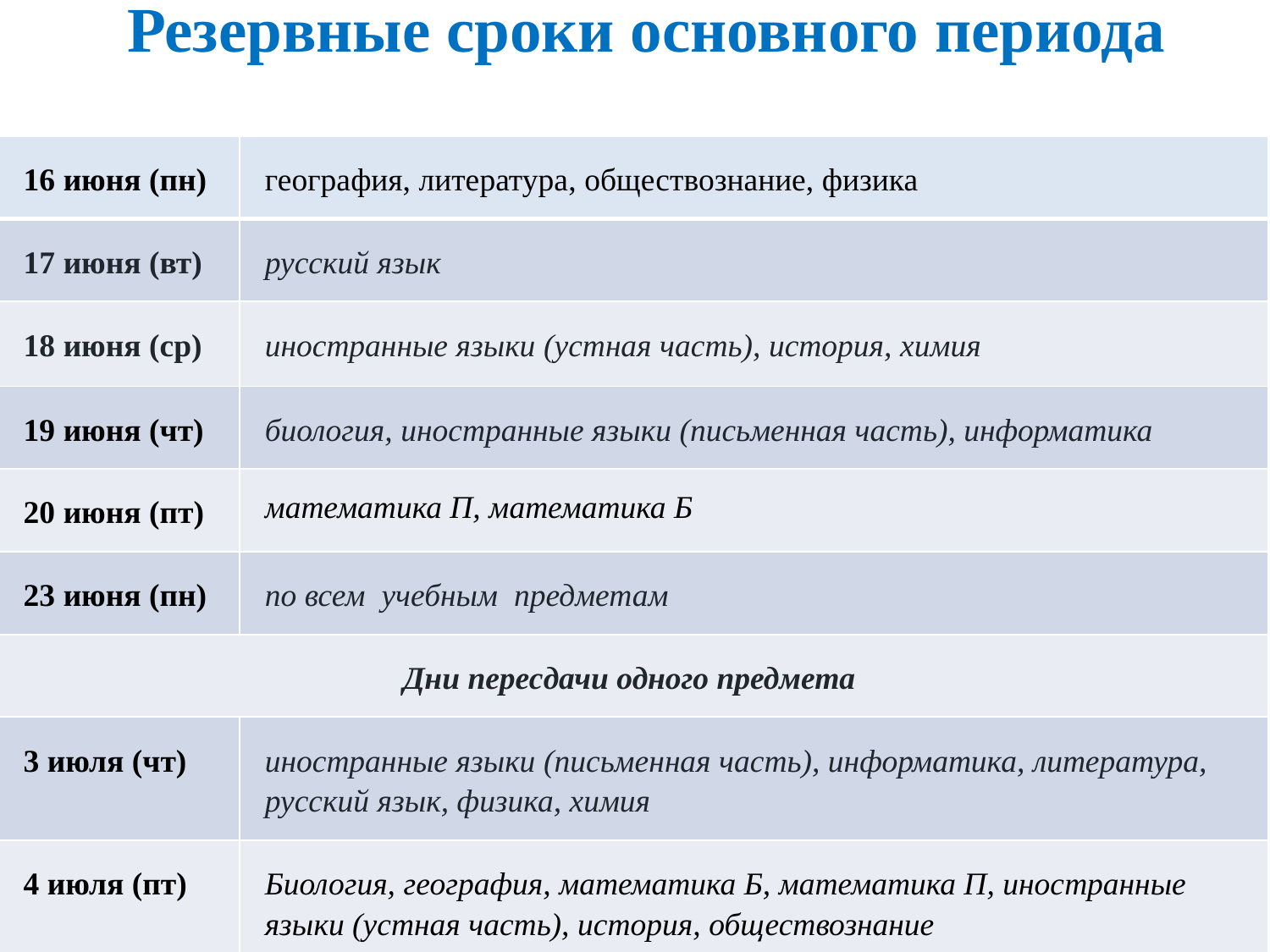

# Резервные сроки основного периода
| 16 июня (пн) | география, литература, обществознание, физика |
| --- | --- |
| 17 июня (вт) | русский язык |
| 18 июня (ср) | иностранные языки (устная часть), история, химия |
| 19 июня (чт) | биология, иностранные языки (письменная часть), информатика |
| 20 июня (пт) | математика П, математика Б |
| 23 июня (пн) | по всем учебным предметам |
| Дни пересдачи одного предмета |  |
| 3 июля (чт) | иностранные языки (письменная часть), информатика, литература, русский язык, физика, химия |
| 4 июля (пт) | Биология, география, математика Б, математика П, иностранные языки (устная часть), история, обществознание |